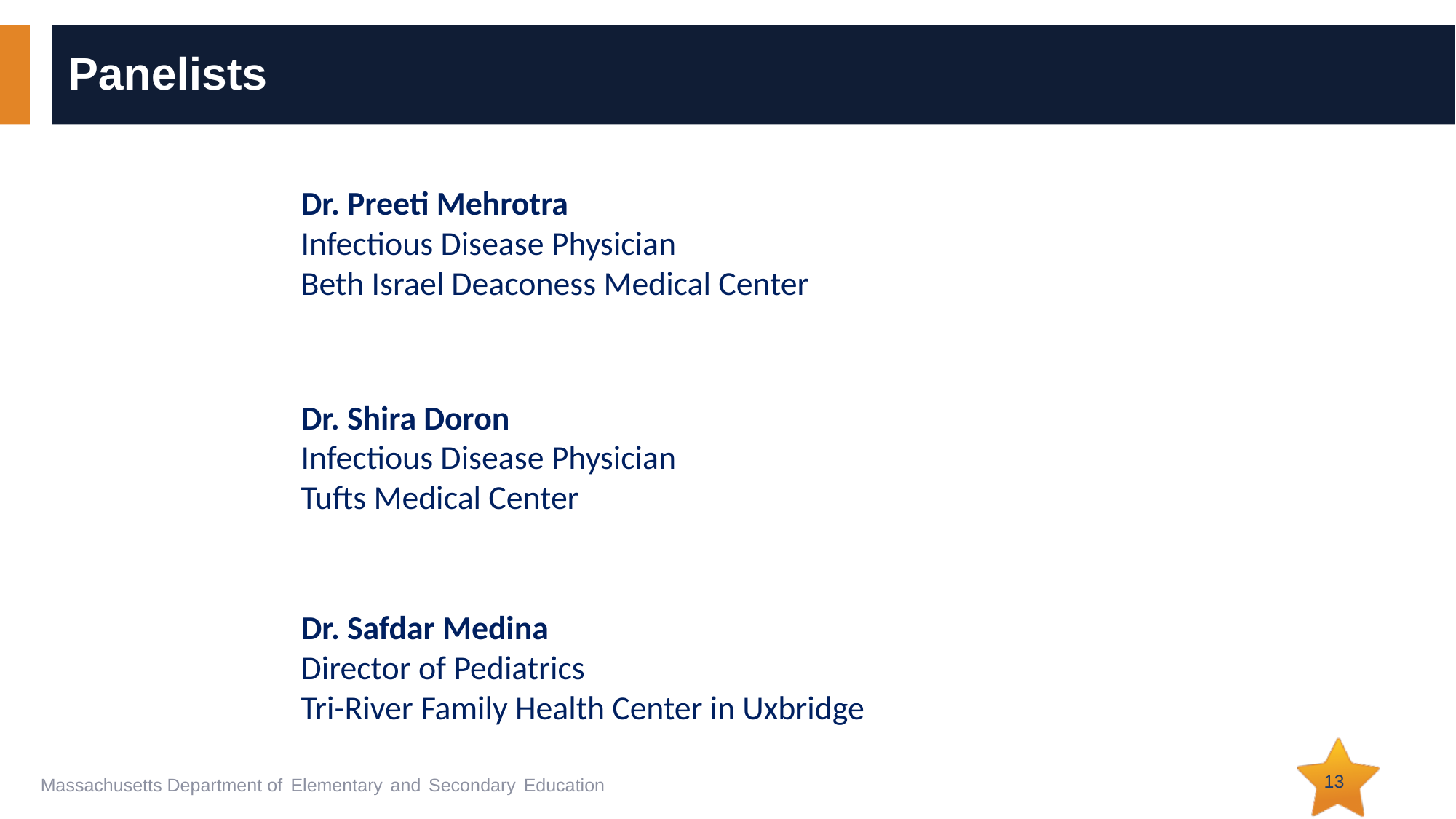

# Panelists
Dr. Preeti Mehrotra
Infectious Disease Physician
Beth Israel Deaconess Medical Center

Dr. Shira Doron
Infectious Disease Physician
Tufts Medical Center
Dr. Safdar Medina
Director of Pediatrics
Tri-River Family Health Center in Uxbridge

13